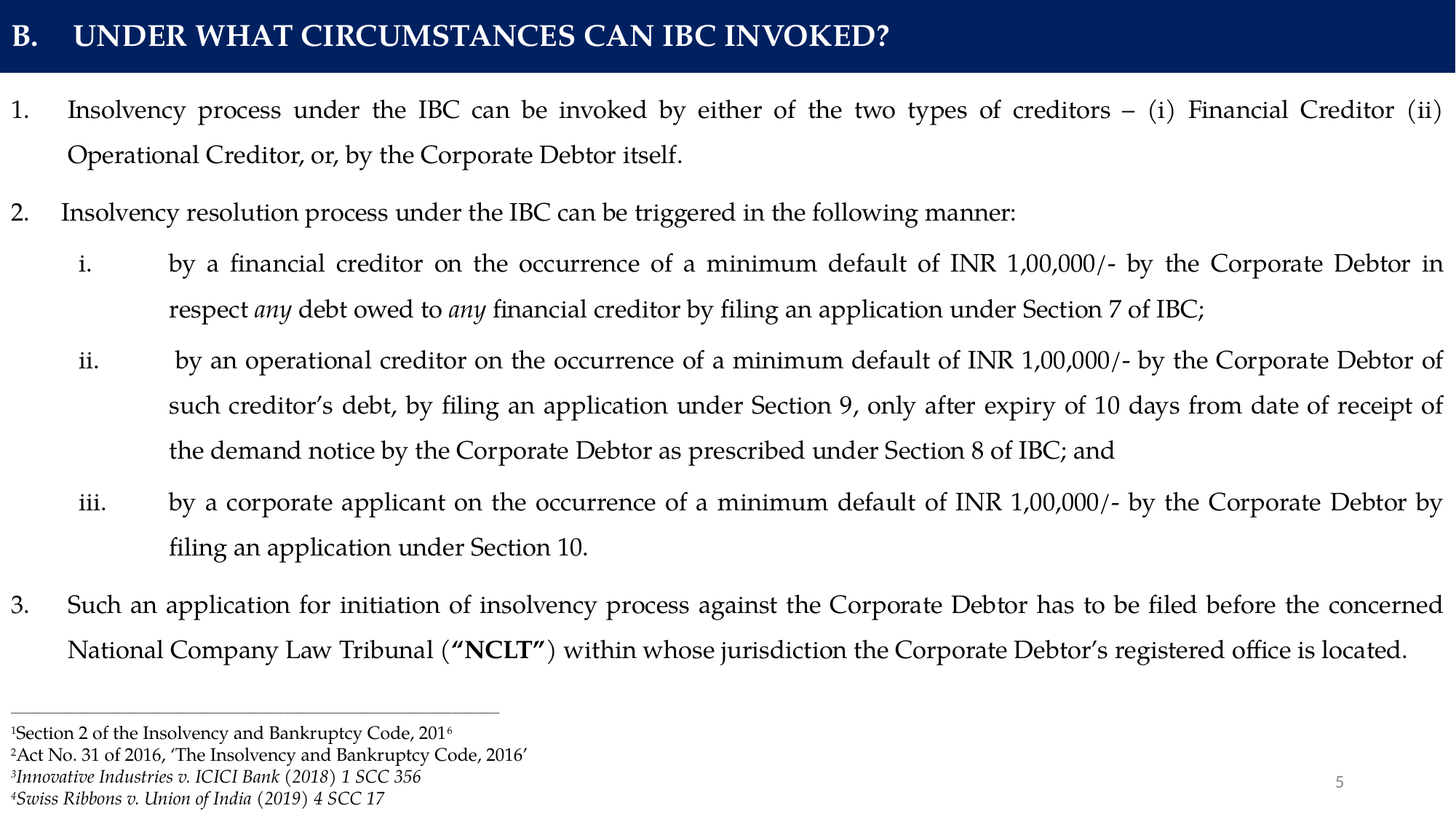

# Under what circumstances can IBC invoked?
Insolvency process under the IBC can be invoked by either of the two types of creditors – (i) Financial Creditor (ii) Operational Creditor, or, by the Corporate Debtor itself.
Insolvency resolution process under the IBC can be triggered in the following manner:
by a financial creditor on the occurrence of a minimum default of INR 1,00,000/- by the Corporate Debtor in respect any debt owed to any financial creditor by filing an application under Section 7 of IBC;
 by an operational creditor on the occurrence of a minimum default of INR 1,00,000/- by the Corporate Debtor of such creditor’s debt, by filing an application under Section 9, only after expiry of 10 days from date of receipt of the demand notice by the Corporate Debtor as prescribed under Section 8 of IBC; and
by a corporate applicant on the occurrence of a minimum default of INR 1,00,000/- by the Corporate Debtor by filing an application under Section 10.
Such an application for initiation of insolvency process against the Corporate Debtor has to be filed before the concerned National Company Law Tribunal (“NCLT”) within whose jurisdiction the Corporate Debtor’s registered office is located.

_____________________________________________________________________________________________
1Section 2 of the Insolvency and Bankruptcy Code, 2016
2Act No. 31 of 2016, ‘The Insolvency and Bankruptcy Code, 2016’
3Innovative Industries v. ICICI Bank (2018) 1 SCC 356
4Swiss Ribbons v. Union of India (2019) 4 SCC 17
5